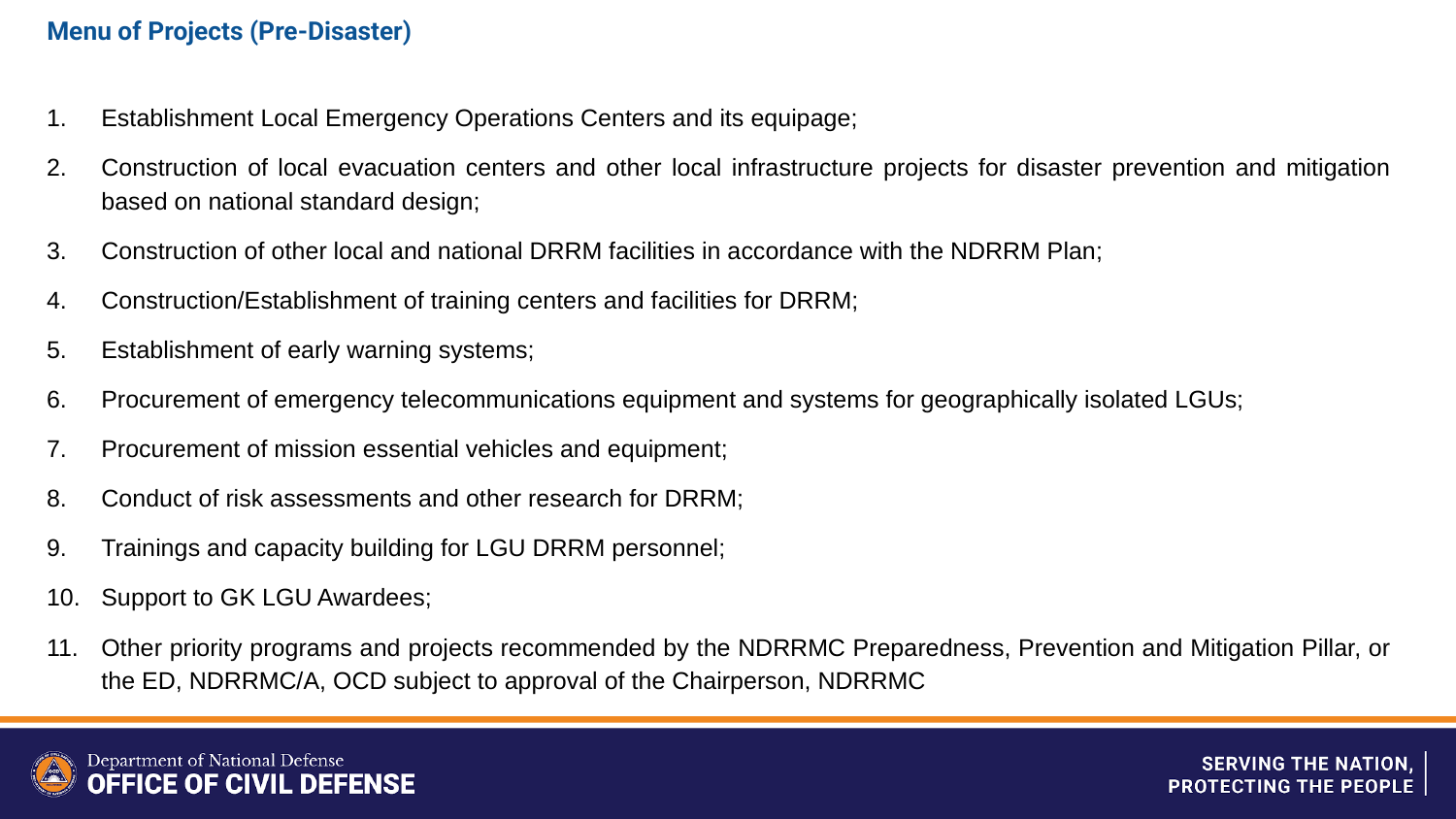

# Menu of Projects (Pre-Disaster)
Establishment Local Emergency Operations Centers and its equipage;
Construction of local evacuation centers and other local infrastructure projects for disaster prevention and mitigation based on national standard design;
Construction of other local and national DRRM facilities in accordance with the NDRRM Plan;
Construction/Establishment of training centers and facilities for DRRM;
Establishment of early warning systems;
Procurement of emergency telecommunications equipment and systems for geographically isolated LGUs;
Procurement of mission essential vehicles and equipment;
Conduct of risk assessments and other research for DRRM;
Trainings and capacity building for LGU DRRM personnel;
Support to GK LGU Awardees;
Other priority programs and projects recommended by the NDRRMC Preparedness, Prevention and Mitigation Pillar, or the ED, NDRRMC/A, OCD subject to approval of the Chairperson, NDRRMC